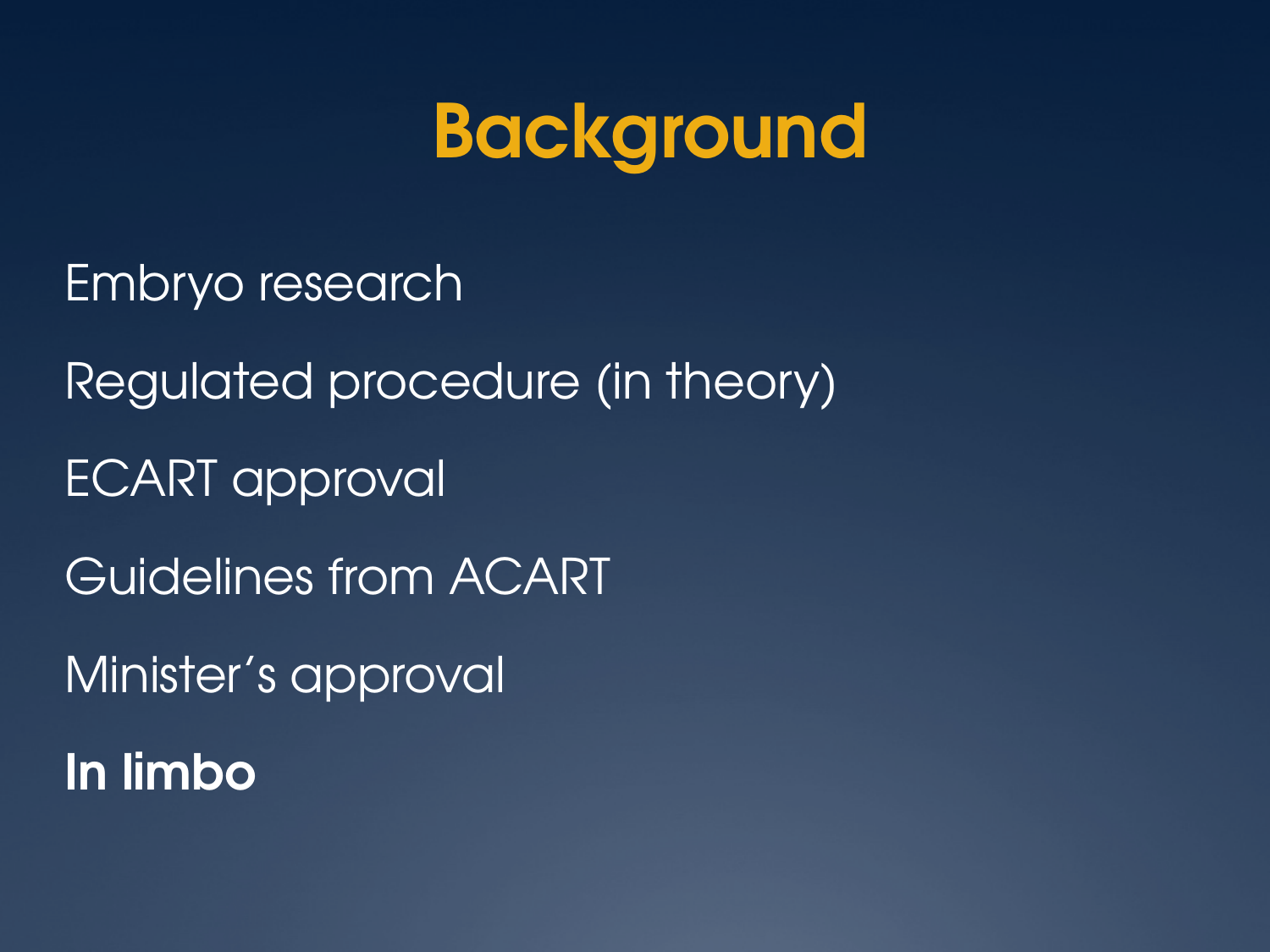

# Background
Embryo research
Regulated procedure (in theory)
ECART approval
Guidelines from ACART
Minister’s approval
In limbo